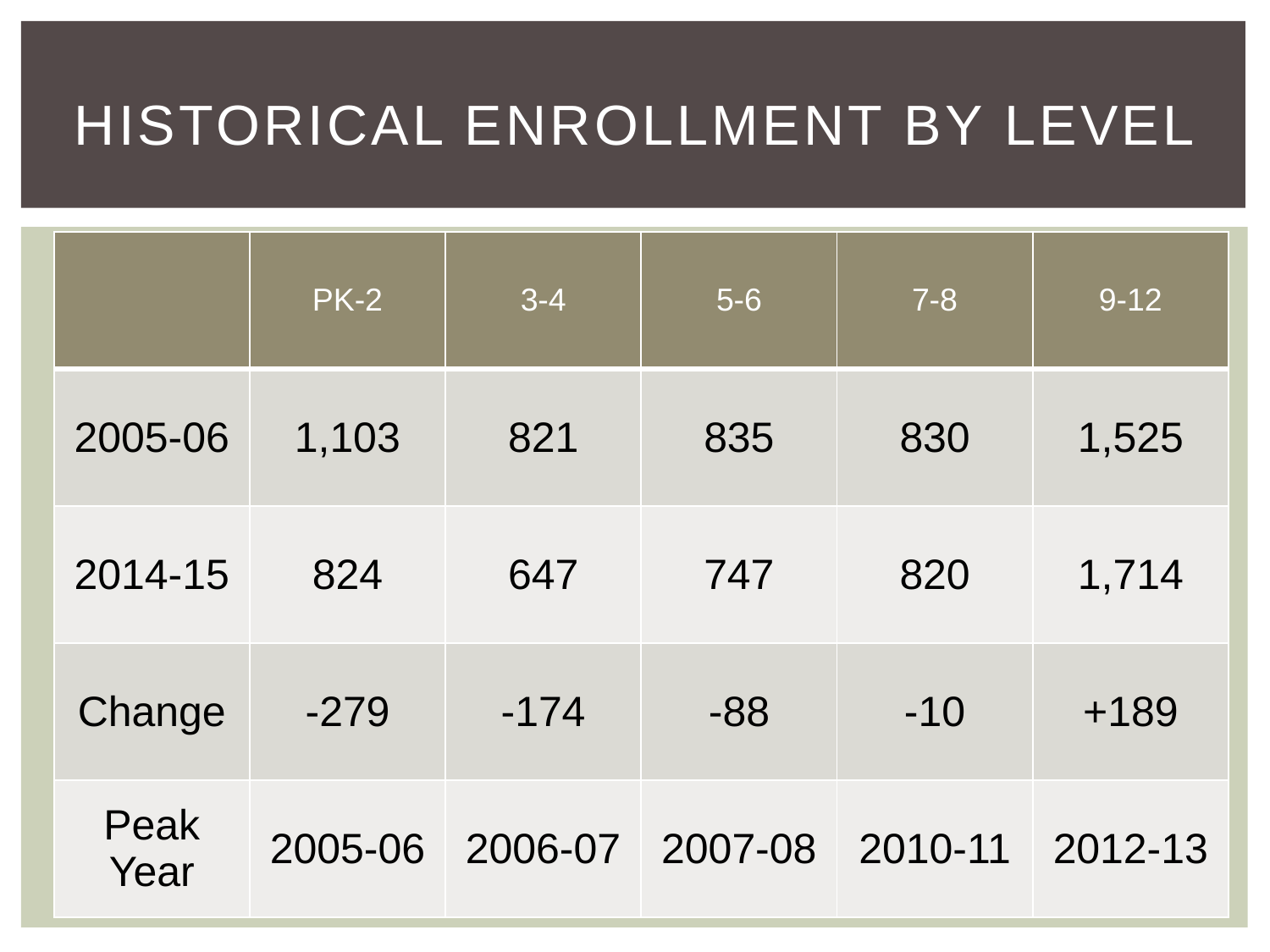

# Historical Enrollment by Level
|  | PK-2 | 3-4 | 5-6 | 7-8 | 9-12 |
| --- | --- | --- | --- | --- | --- |
| 2005-06 | 1,103 | 821 | 835 | 830 | 1,525 |
| 2014-15 | 824 | 647 | 747 | 820 | 1,714 |
| Change | -279 | -174 | -88 | -10 | +189 |
| Peak Year | 2005-06 | 2006-07 | 2007-08 | 2010-11 | 2012-13 |